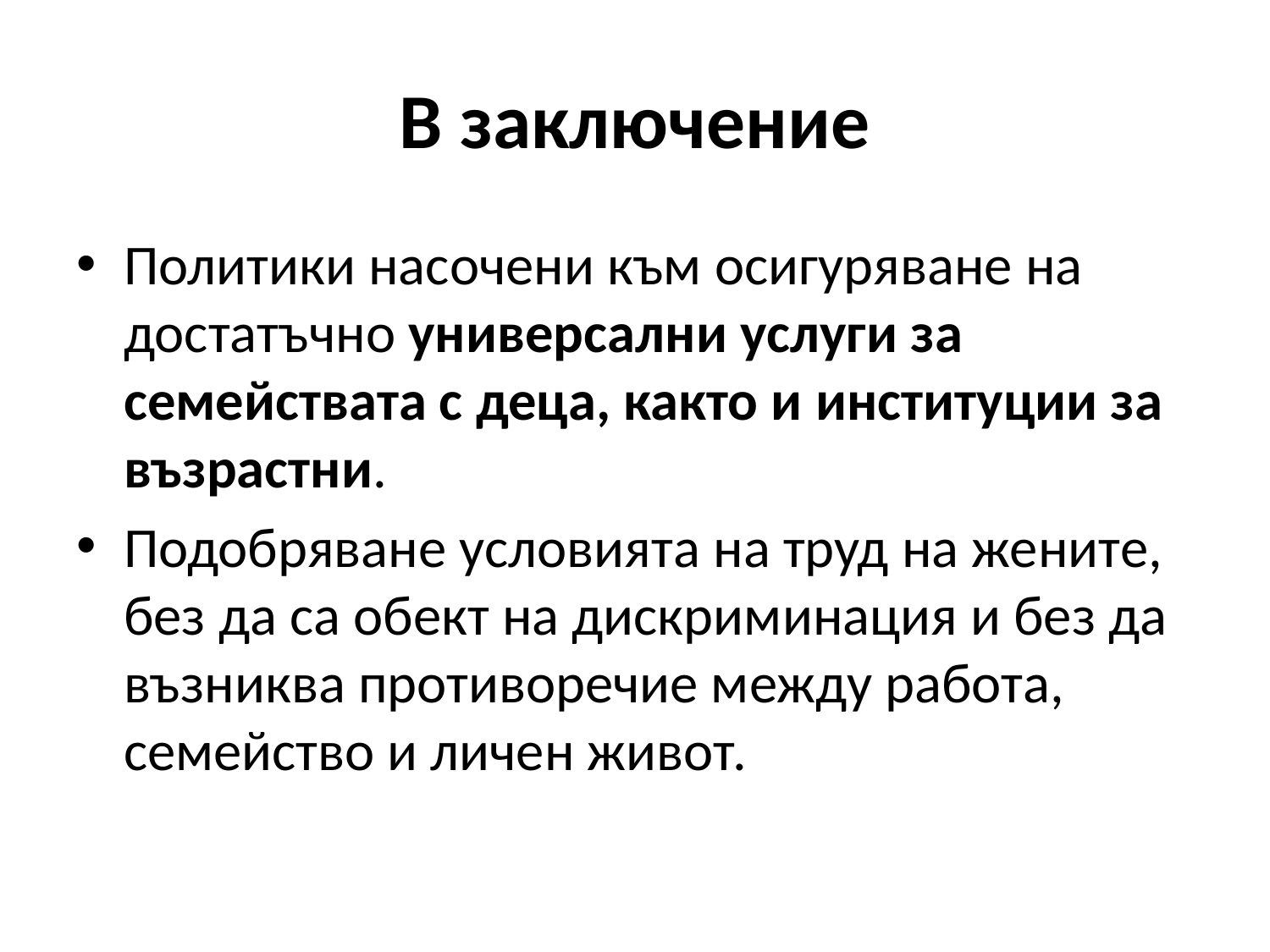

# В заключение
Политики насочени към осигуряване на  достатъчно универсални услуги за семействата с деца, както и институции за възрастни.
Подобряване условията на труд на жените, без да са обект на дискриминация и без да възниква противоречие между работа, семейство и личен живот.